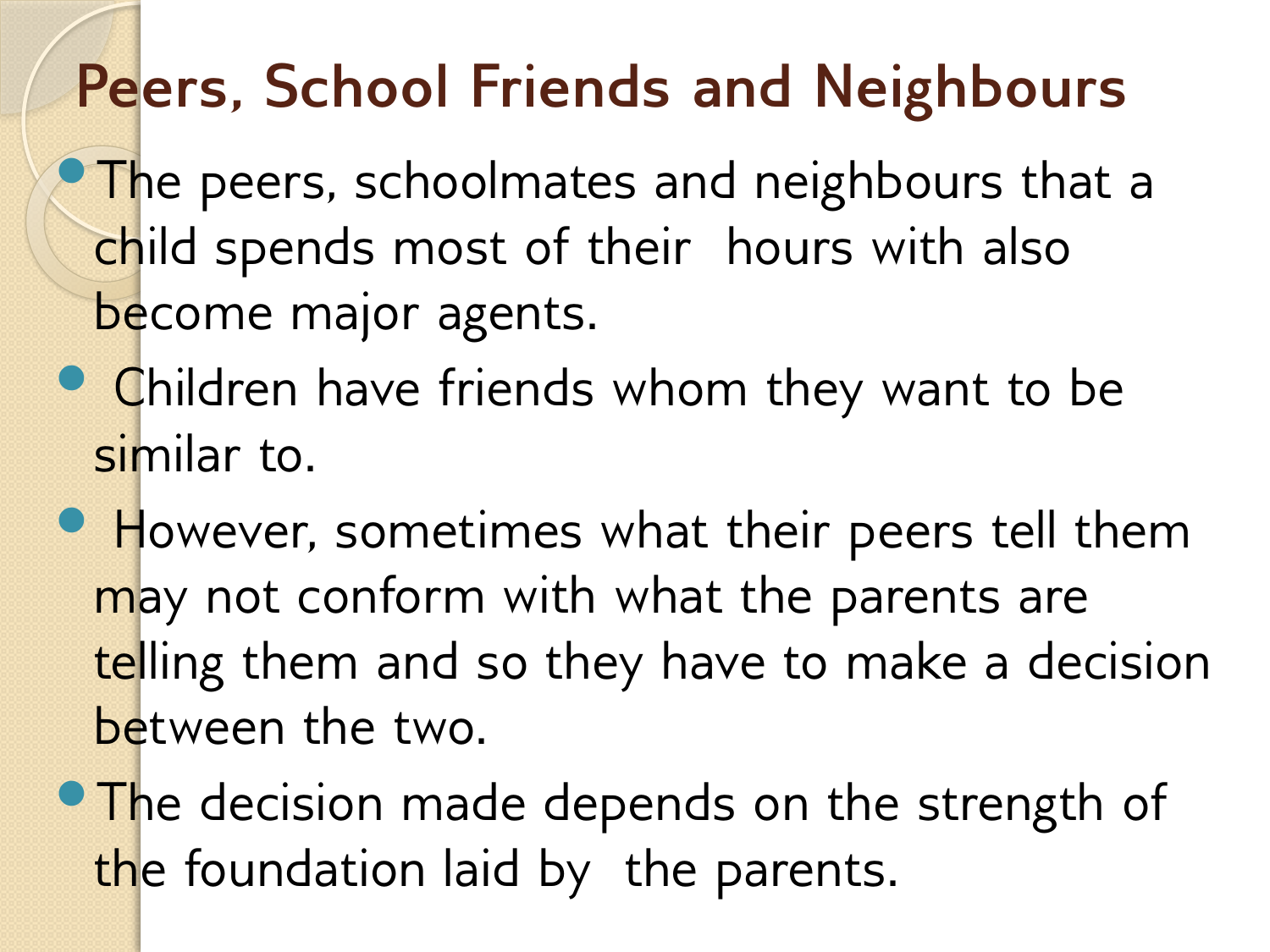

# Peers, School Friends and Neighbours
The peers, schoolmates and neighbours that a child spends most of their  hours with also become major agents.
 Children have friends whom they want to be similar to.
 However, sometimes what their peers tell them may not conform with what the parents are telling them and so they have to make a decision between the two.
The decision made depends on the strength of the foundation laid by  the parents.